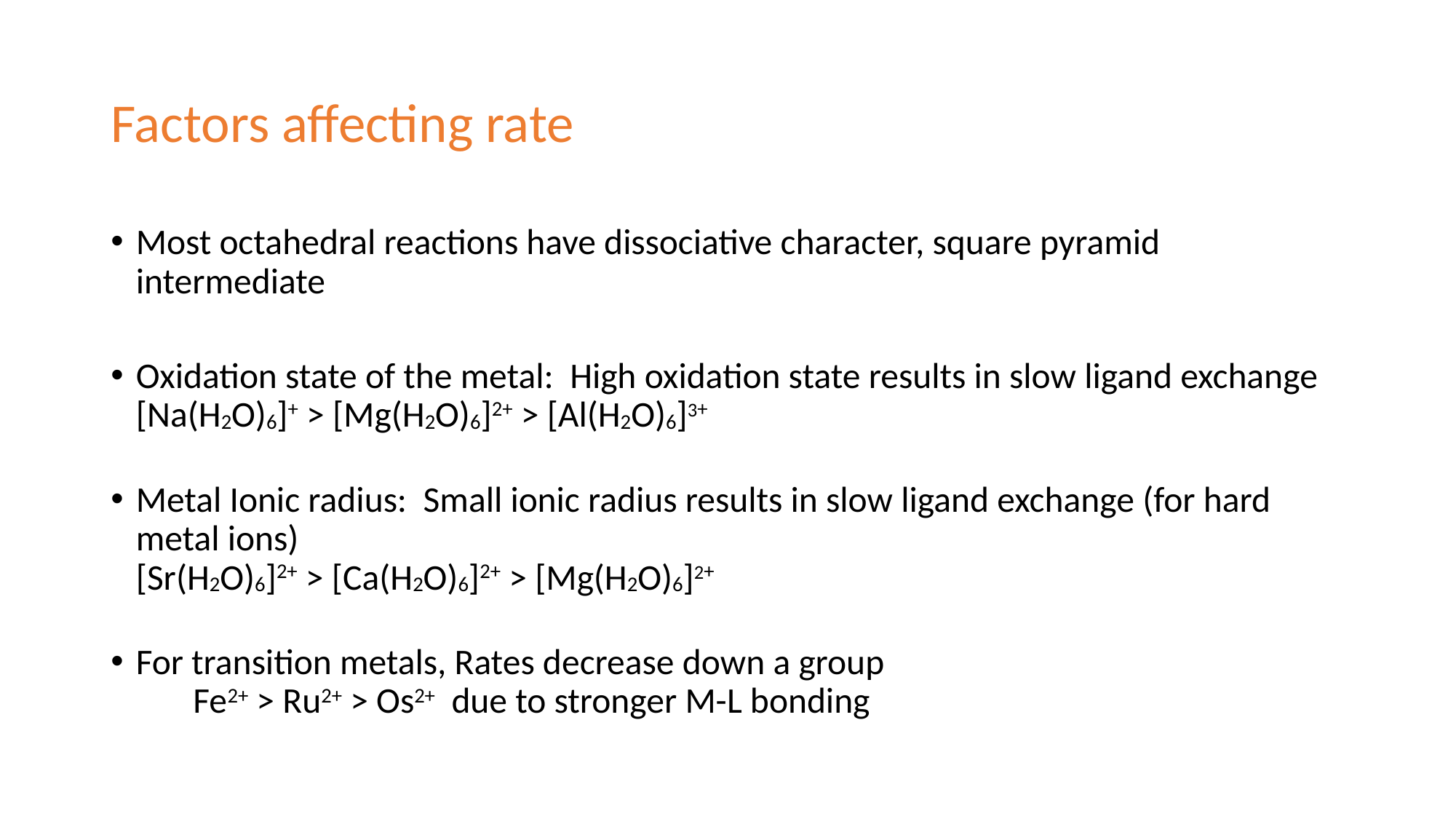

# Factors affecting rate
Most octahedral reactions have dissociative character, square pyramid intermediate
Oxidation state of the metal:  High oxidation state results in slow ligand exchange
[Na(H2O)6]+ > [Mg(H2O)6]2+ > [Al(H2O)6]3+
Metal Ionic radius:  Small ionic radius results in slow ligand exchange (for hard metal ions)
[Sr(H2O)6]2+ > [Ca(H2O)6]2+ > [Mg(H2O)6]2+
For transition metals, Rates decrease down a group
       Fe2+ > Ru2+ > Os2+  due to stronger M-L bonding